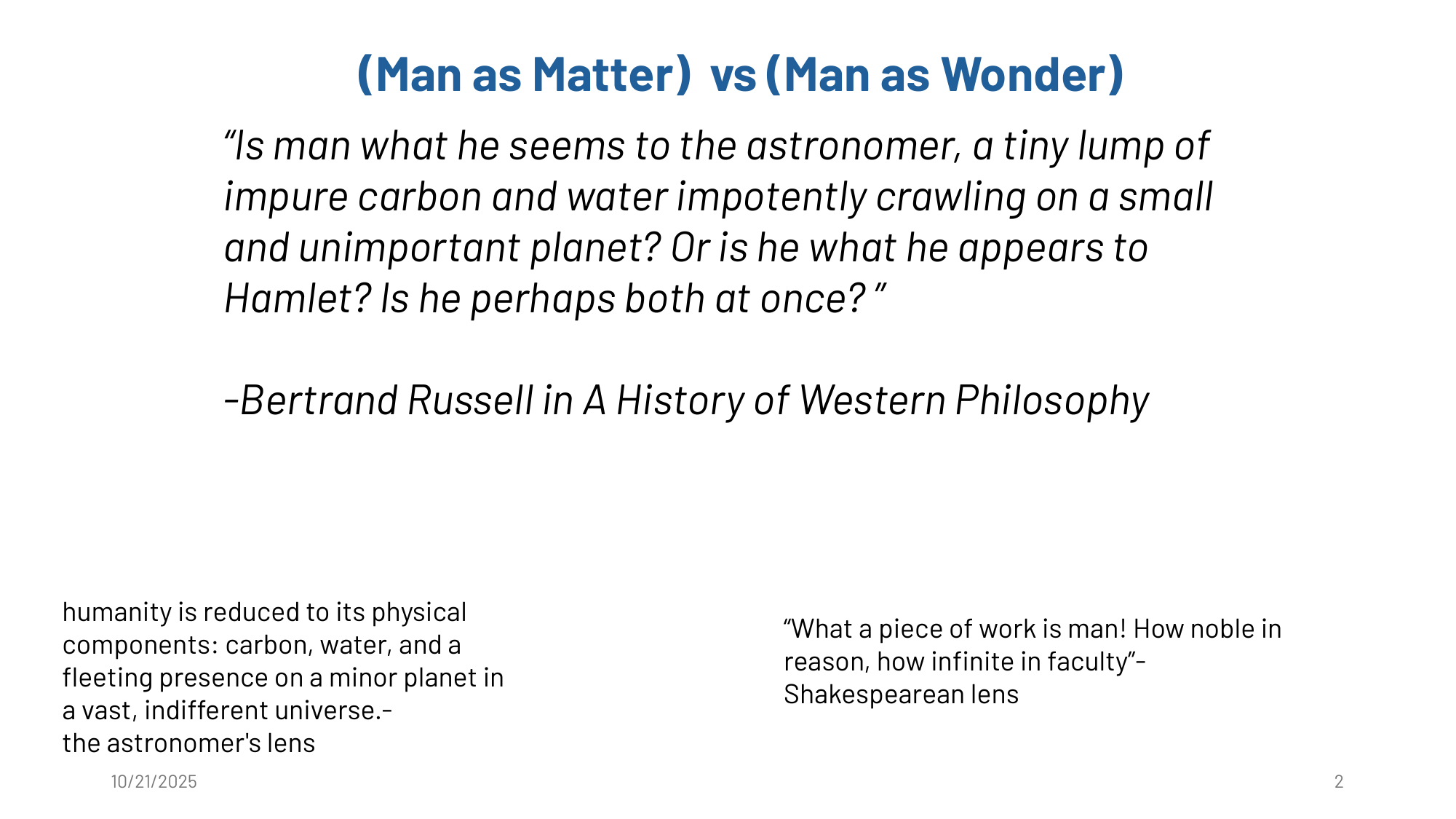

(Man as Matter)  vs (Man as Wonder)
“Is man what he seems to the astronomer, a tiny lump of impure carbon and water impotently crawling on a small and unimportant planet? Or is he what he appears to Hamlet? Is he perhaps both at once? ”

-Bertrand Russell in A History of Western Philosophy

humanity is reduced to its physical components: carbon, water, and a fleeting presence on a minor planet in a vast, indifferent universe.-
the astronomer's lens

“What a piece of work is man! How noble in reason, how infinite in faculty”-Shakespearean lens
10/21/2025
2